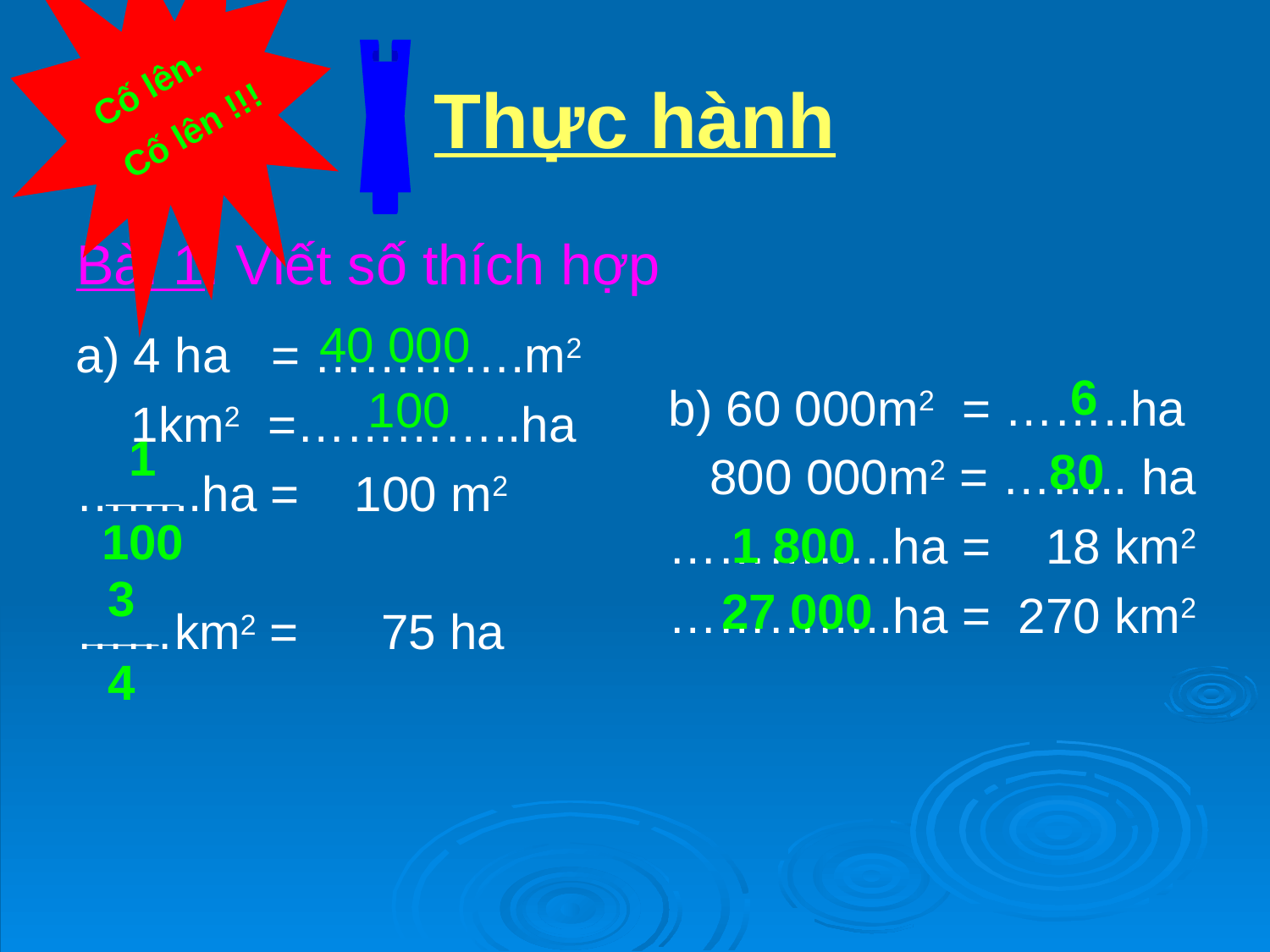

Cố lên.
Cố lên !!!
# Thực hành

Bài 1: Viết số thích hợp
40 000
a) 4 ha   = ………….m2
    1km2  =…………..ha
……..ha =    100 m2

……km2 =      75 ha
6
b) 60 000m2  = ……..ha
   800 000m2 = …….. ha
…………..ha =    18 km2
…………..ha =  270 km2
  100
1
100

80
1 800
3
4

27 000